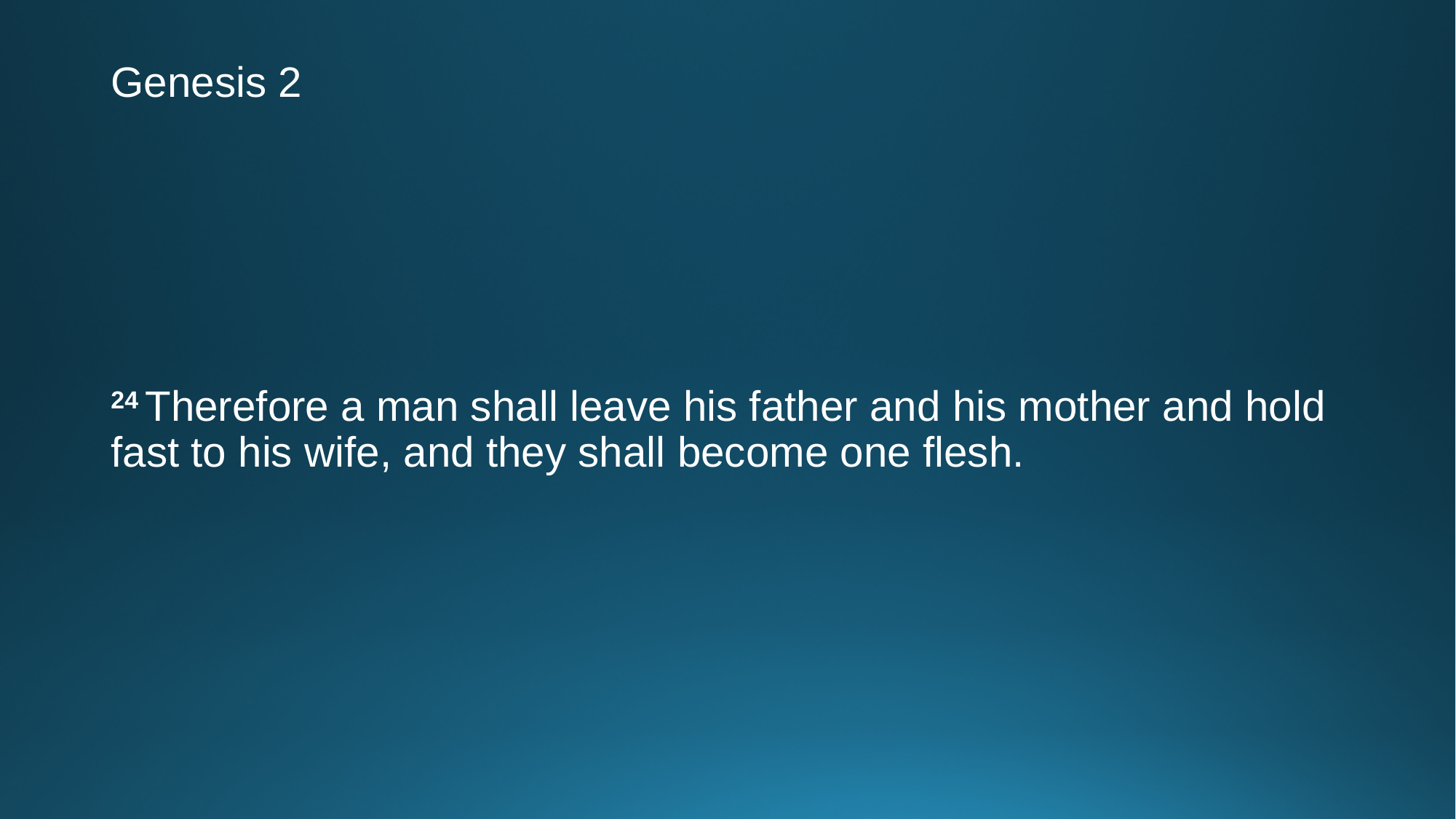

# Genesis 2
24 Therefore a man shall leave his father and his mother and hold fast to his wife, and they shall become one flesh.